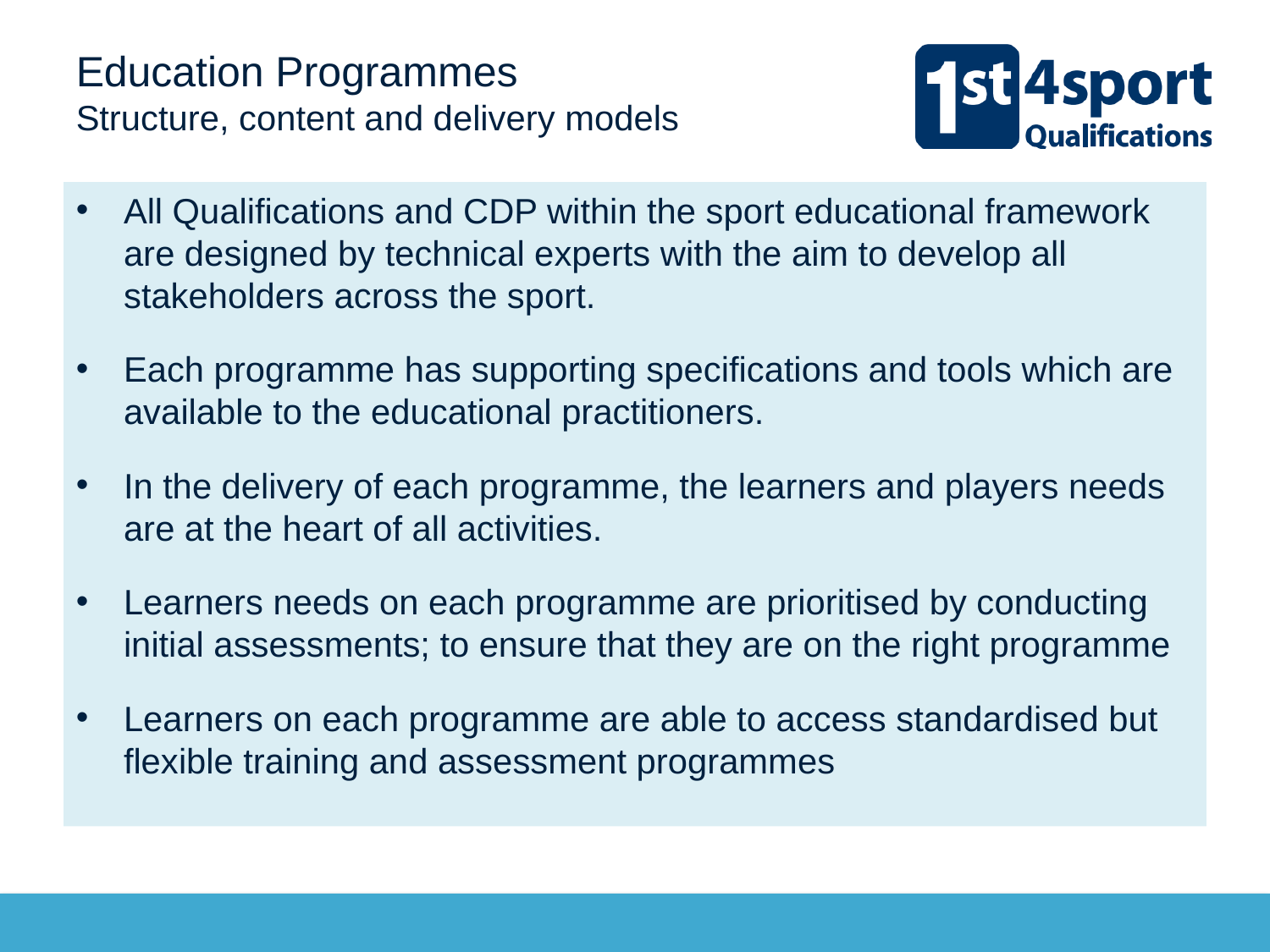

# Education Programmes Structure, content and delivery models
All Qualifications and CDP within the sport educational framework are designed by technical experts with the aim to develop all stakeholders across the sport.

Each programme has supporting specifications and tools which are available to the educational practitioners.

In the delivery of each programme, the learners and players needs are at the heart of all activities.

Learners needs on each programme are prioritised by conducting initial assessments; to ensure that they are on the right programme

Learners on each programme are able to access standardised but flexible training and assessment programmes